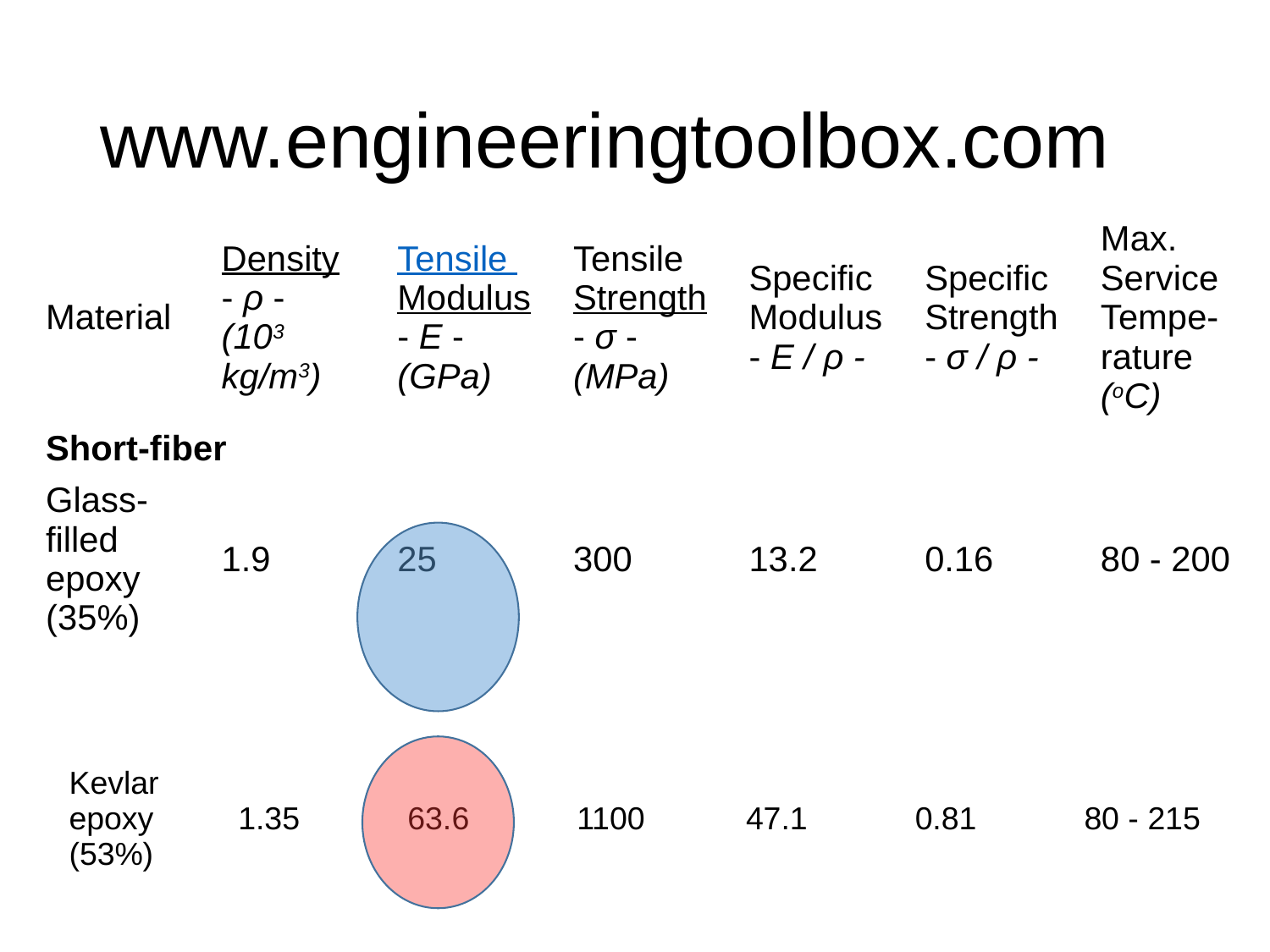

# www.engineeringtoolbox.com
| Material | Density - ρ - (103 kg/m3) | Tensile Modulus - E - (GPa) | Tensile Strength - σ - (MPa) | Specific Modulus - E / ρ - | Specific Strength - σ / ρ - | Max. Service Tempe-rature (oC) |
| --- | --- | --- | --- | --- | --- | --- |
| Short-fiber |  |  |  |  |  |  |
| Glass-filled epoxy (35%) | 1.9 | 25 | 300 | 13.2 | 0.16 | 80 - 200 |

| Kevlar epoxy (53%) | 1.35 | 63.6 | 1100 | 47.1 | 0.81 | 80 - 215 |
| --- | --- | --- | --- | --- | --- | --- |